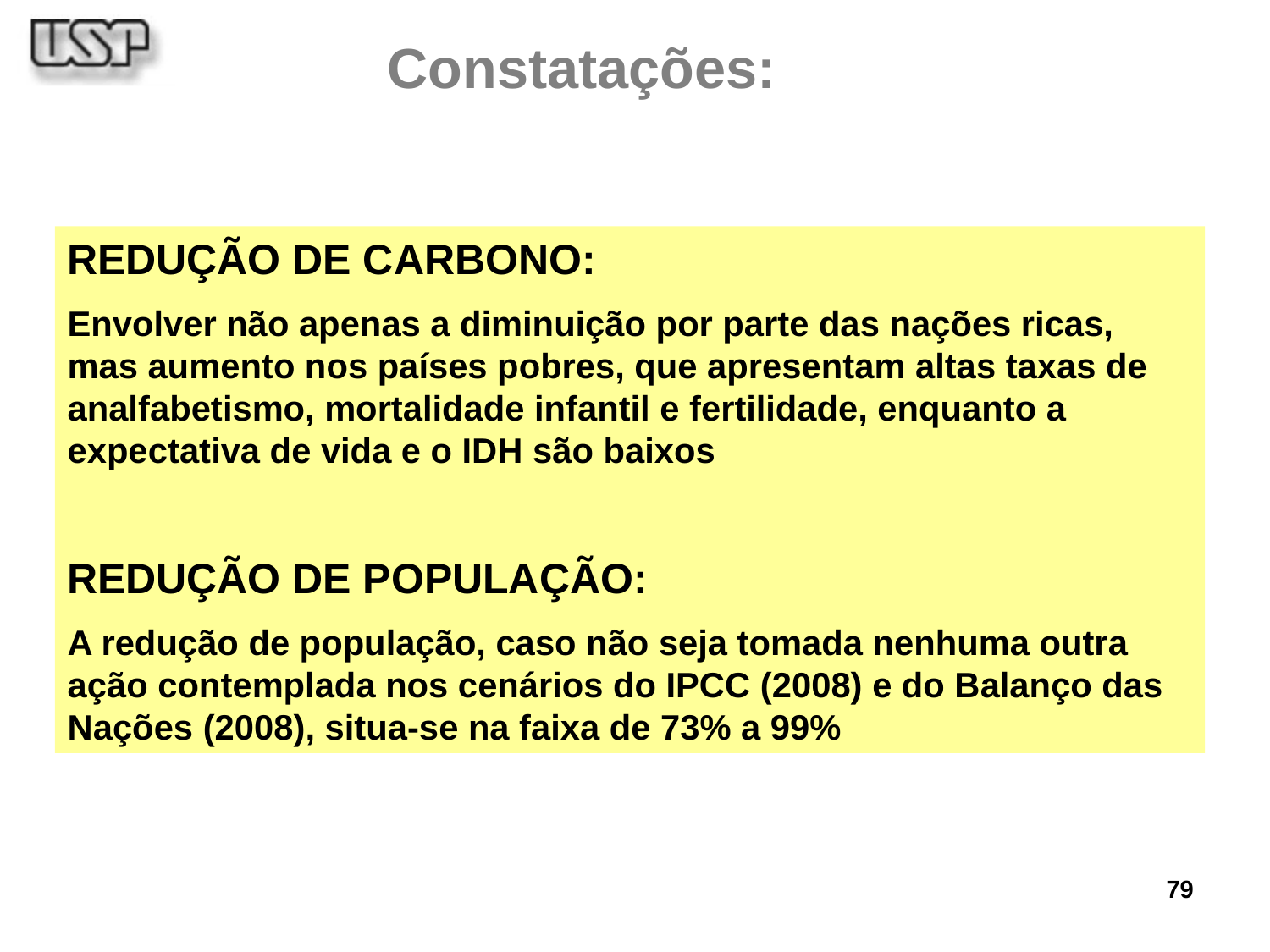

Constatações:
REDUÇÃO DE CARBONO:
Envolver não apenas a diminuição por parte das nações ricas, mas aumento nos países pobres, que apresentam altas taxas de analfabetismo, mortalidade infantil e fertilidade, enquanto a expectativa de vida e o IDH são baixos

REDUÇÃO DE POPULAÇÃO:
A redução de população, caso não seja tomada nenhuma outra ação contemplada nos cenários do IPCC (2008) e do Balanço das Nações (2008), situa-se na faixa de 73% a 99%
79